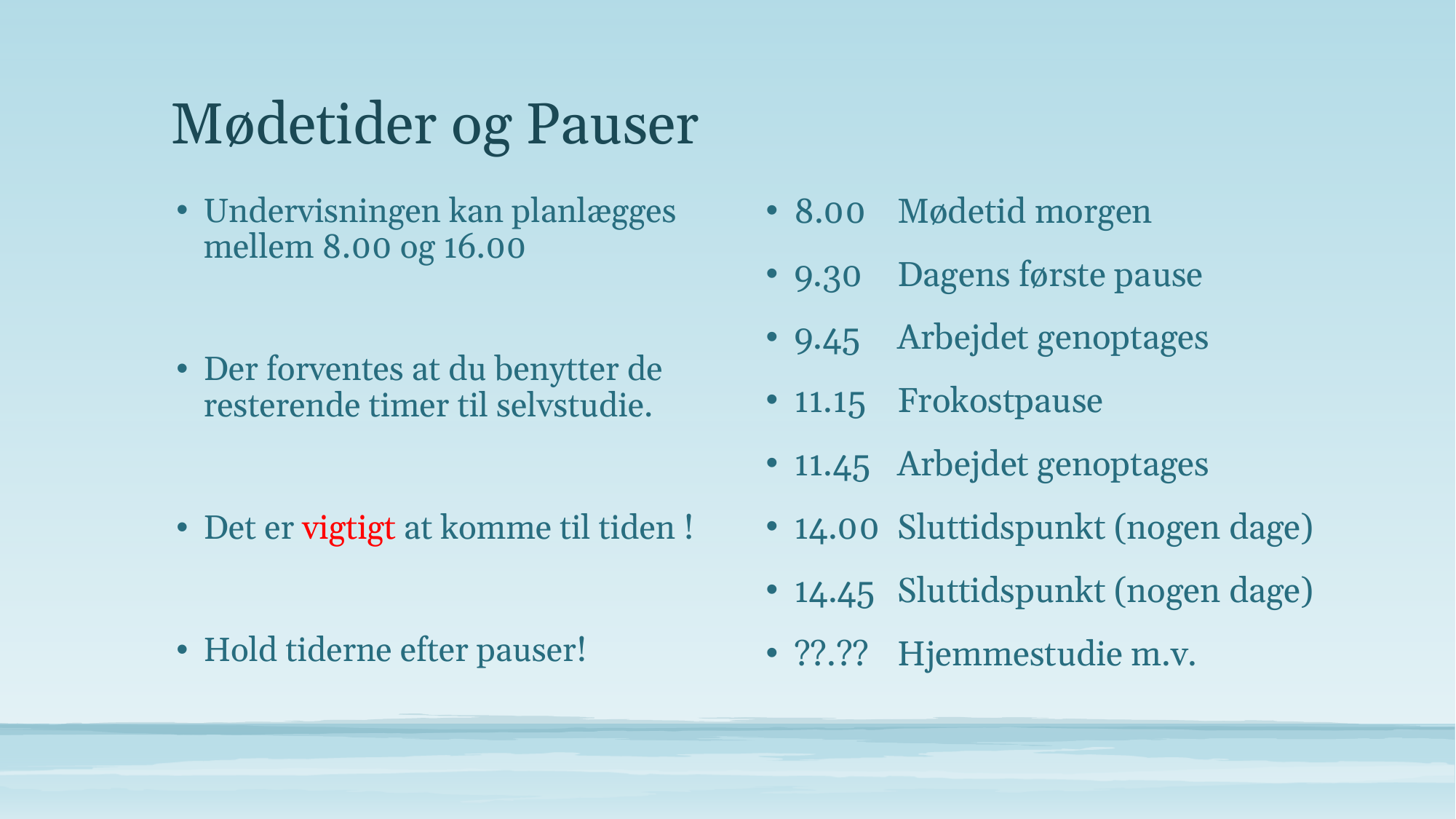

# Mødetider og Pauser
Undervisningen kan planlægges mellem 8.00 og 16.00

Der forventes at du benytter de resterende timer til selvstudie.

Det er vigtigt at komme til tiden !

Hold tiderne efter pauser!
8.00		Mødetid morgen
9.30		Dagens første pause
9.45		Arbejdet genoptages
11.15		Frokostpause
11.45		Arbejdet genoptages
14.00	Sluttidspunkt (nogen dage)
14.45	Sluttidspunkt (nogen dage)
??.??		Hjemmestudie m.v.